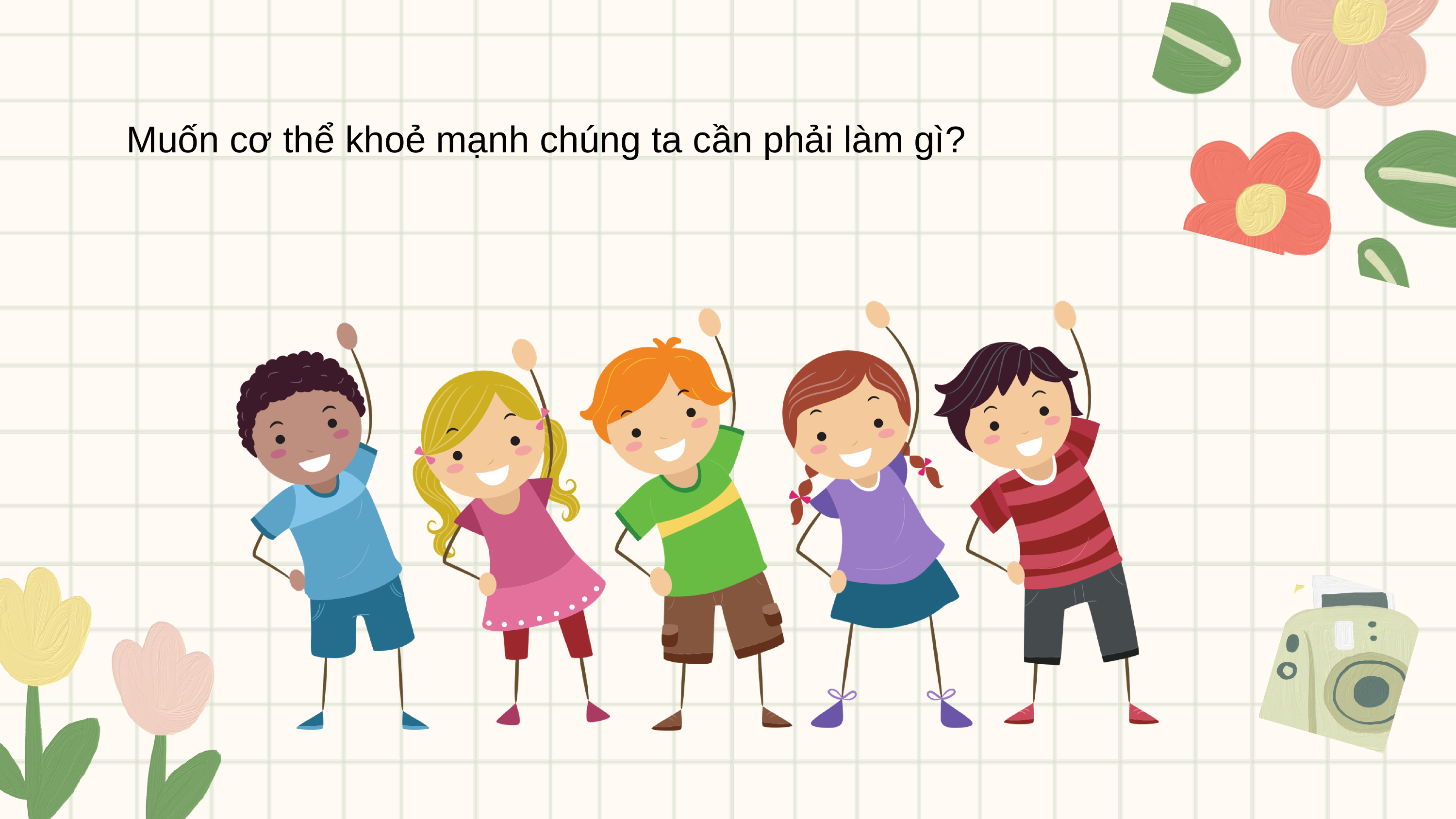

Muốn cơ thể khoẻ mạnh chúng ta cần phải làm gì?